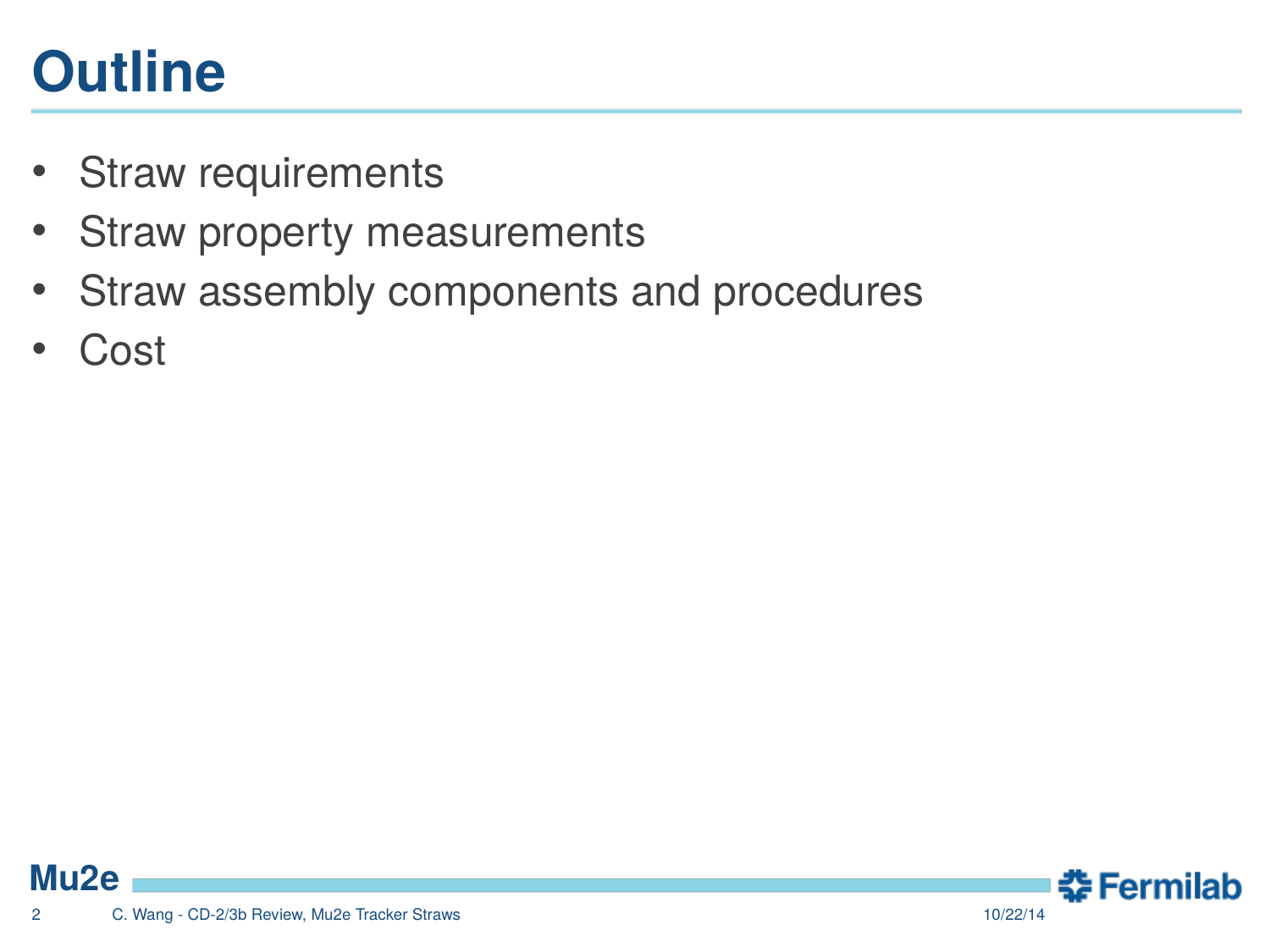

# Outline
Straw requirements
Straw property measurements
Straw assembly components and procedures
Cost
2
C. Wang - CD-2/3b Review, Mu2e Tracker Straws
10/22/14